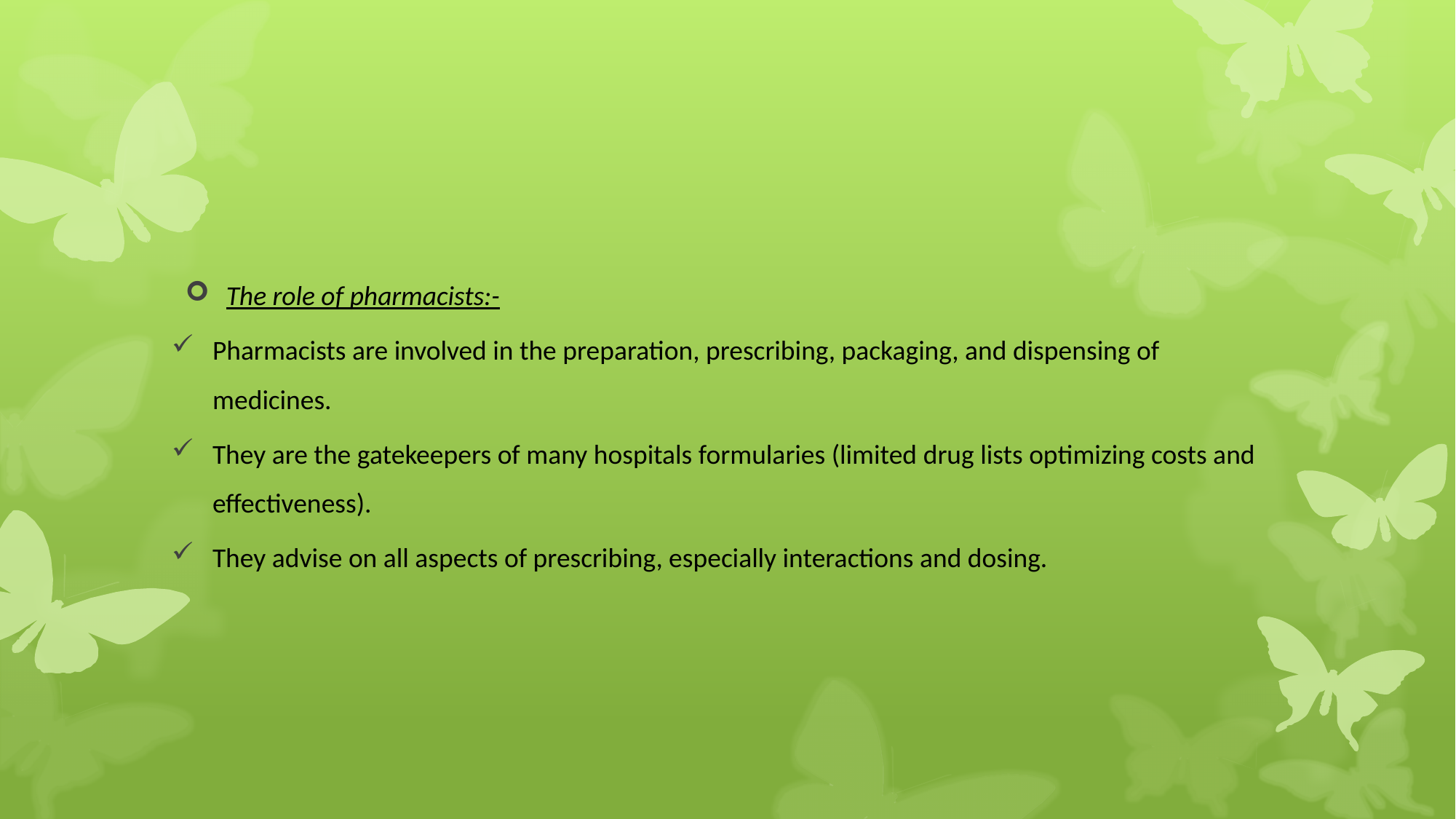

#
The role of pharmacists:-
Pharmacists are involved in the preparation, prescribing, packaging, and dispensing of medicines.
They are the gatekeepers of many hospitals formularies (limited drug lists optimizing costs and effectiveness).
They advise on all aspects of prescribing, especially interactions and dosing.